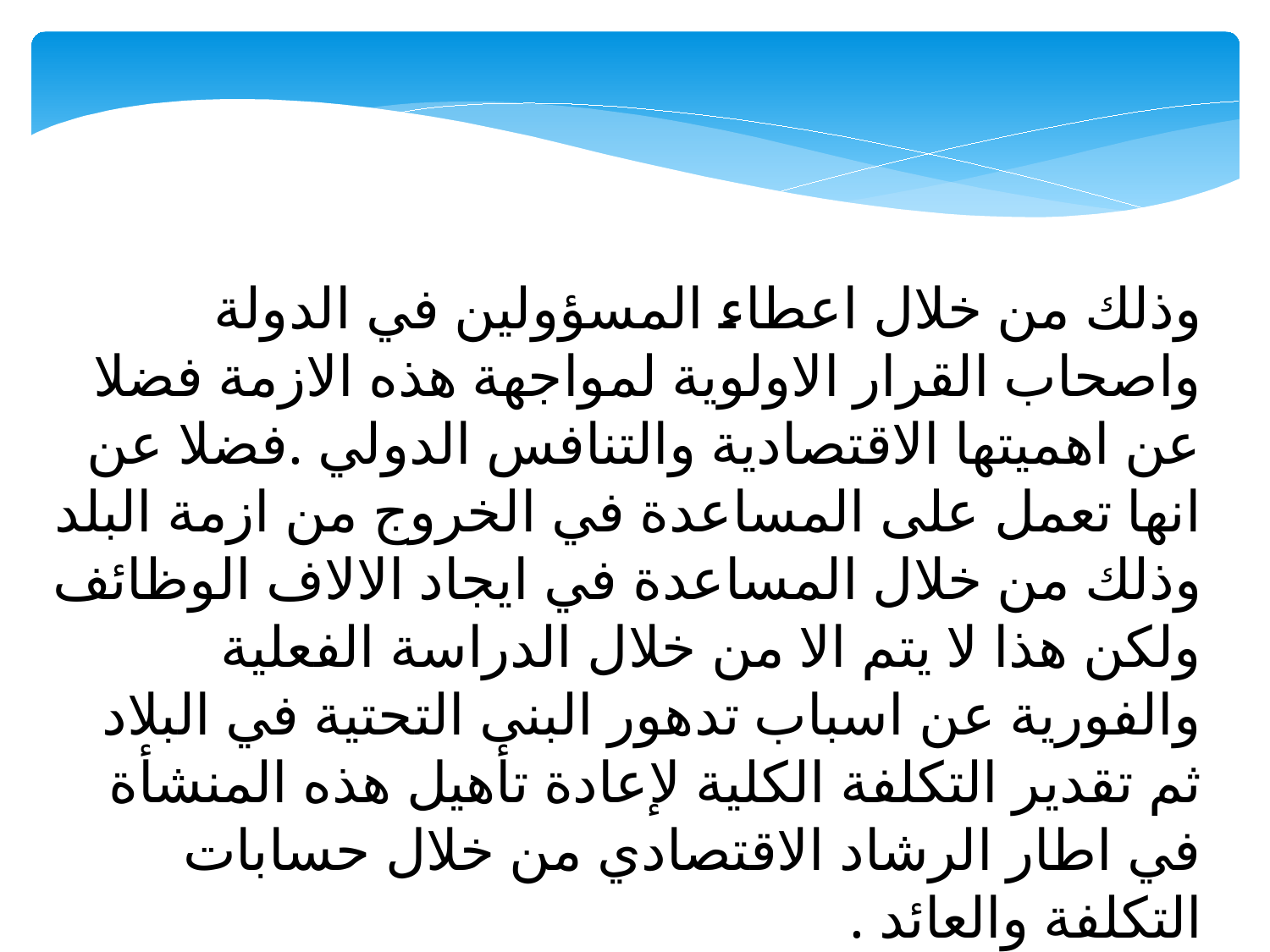

وذلك من خلال اعطاء المسؤولين في الدولة واصحاب القرار الاولوية لمواجهة هذه الازمة فضلا عن اهميتها الاقتصادية والتنافس الدولي .فضلا عن انها تعمل على المساعدة في الخروج من ازمة البلد وذلك من خلال المساعدة في ايجاد الالاف الوظائف ولكن هذا لا يتم الا من خلال الدراسة الفعلية والفورية عن اسباب تدهور البنى التحتية في البلاد ثم تقدير التكلفة الكلية لإعادة تأهيل هذه المنشأة في اطار الرشاد الاقتصادي من خلال حسابات التكلفة والعائد .